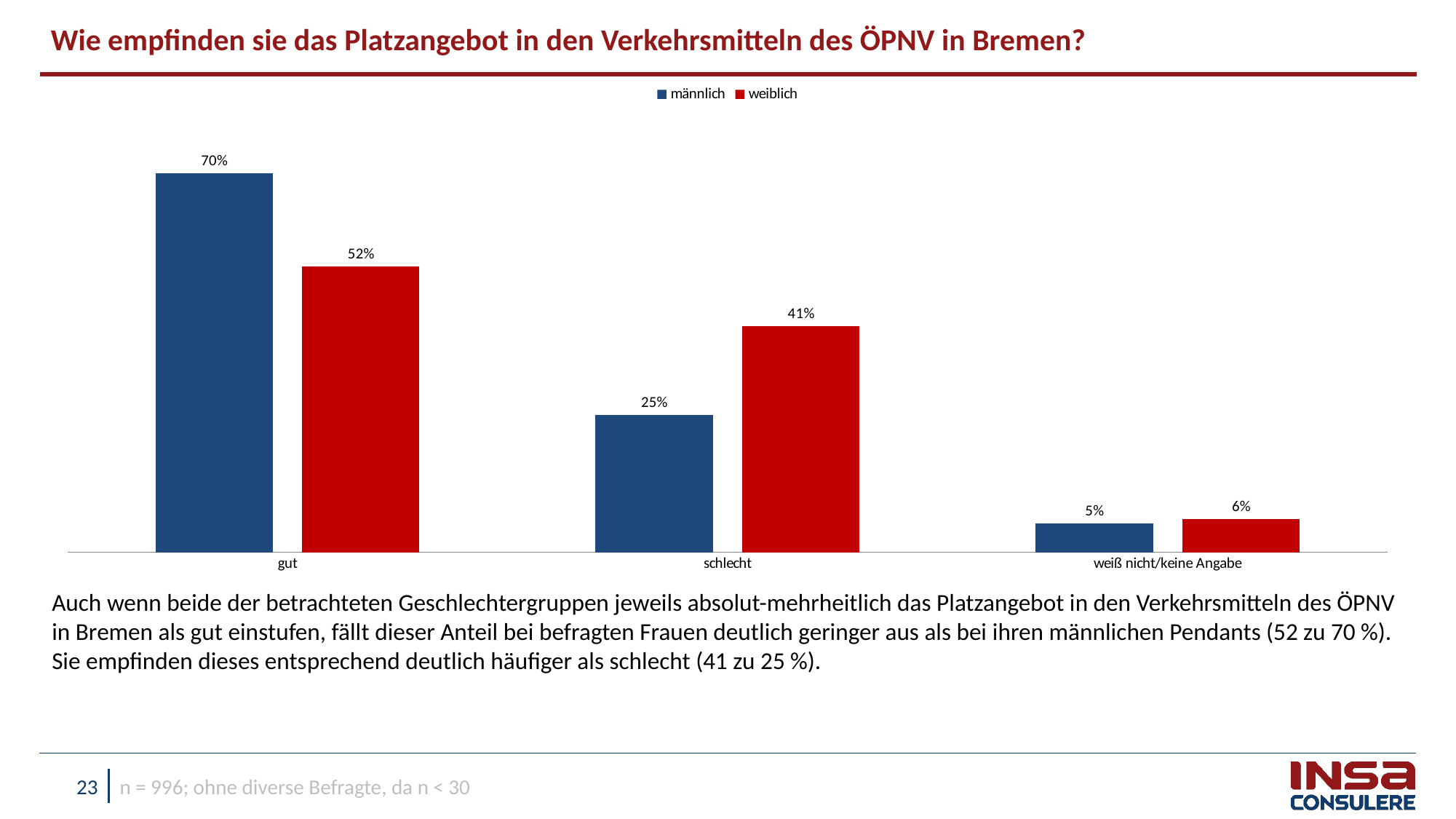

Wie empfinden sie das Platzangebot in den Verkehrsmitteln des ÖPNV in Bremen?

### Chart

| Category | männlich | weiblich |
|---|---|---|
| gut | 0.6953849203269307 | 0.524229163433677 |
| schlecht | 0.25175033951685494 | 0.41492450053329 |
| weiß nicht/keine Angabe | 0.05286474015621458 | 0.06084633603303288 |
Auch wenn beide der betrachteten Geschlechtergruppen jeweils absolut-mehrheitlich das Platzangebot in den Verkehrsmitteln des ÖPNV in Bremen als gut einstufen, fällt dieser Anteil bei befragten Frauen deutlich geringer aus als bei ihren männlichen Pendants (52 zu 70 %). Sie empfinden dieses entsprechend deutlich häufiger als schlecht (41 zu 25 %).
n = 996; ohne diverse Befragte, da n < 30